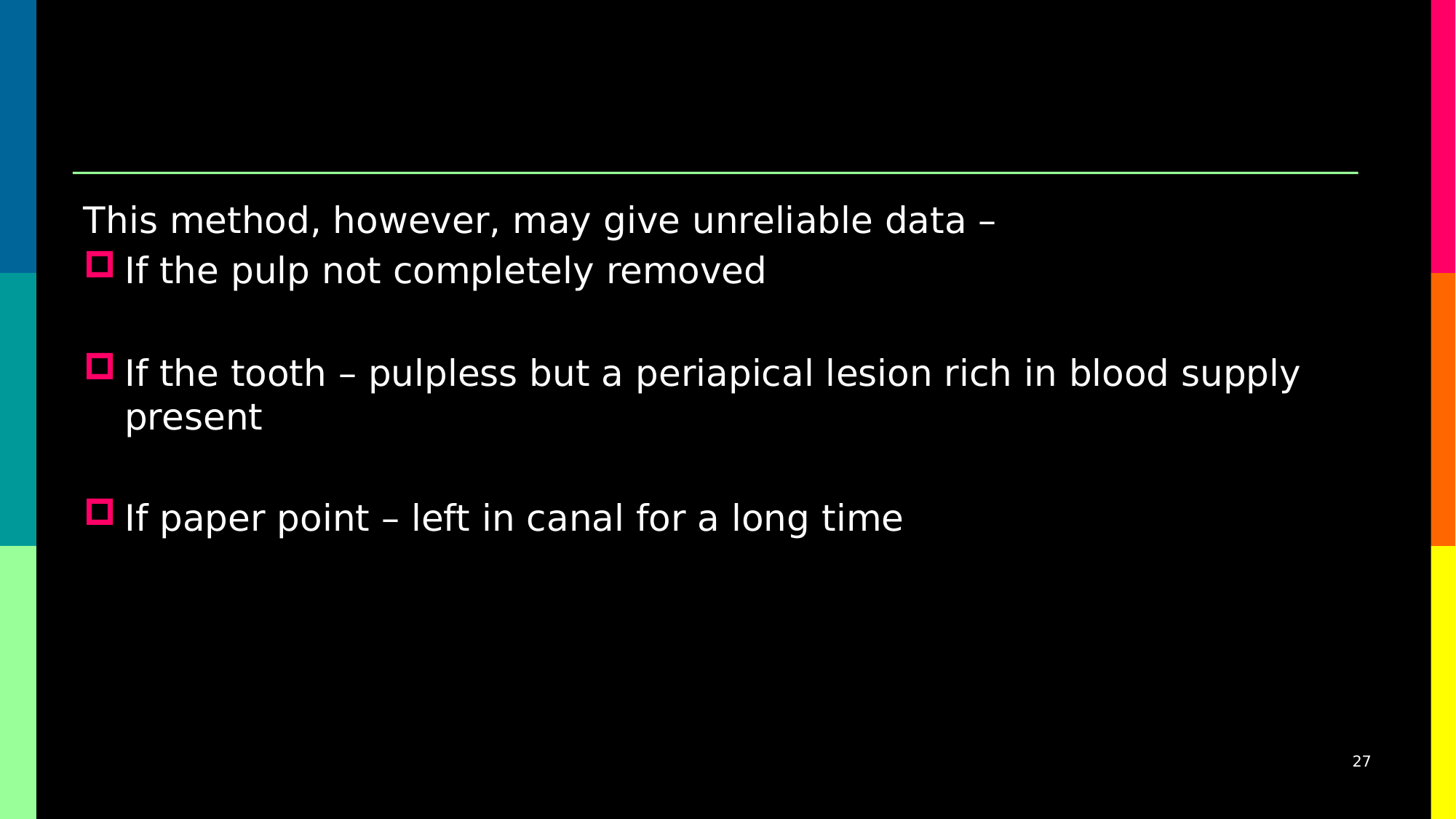

This method, however, may give unreliable data –
If the pulp not completely removed

If the tooth – pulpless but a periapical lesion rich in blood supply present

If paper point – left in canal for a long time
27